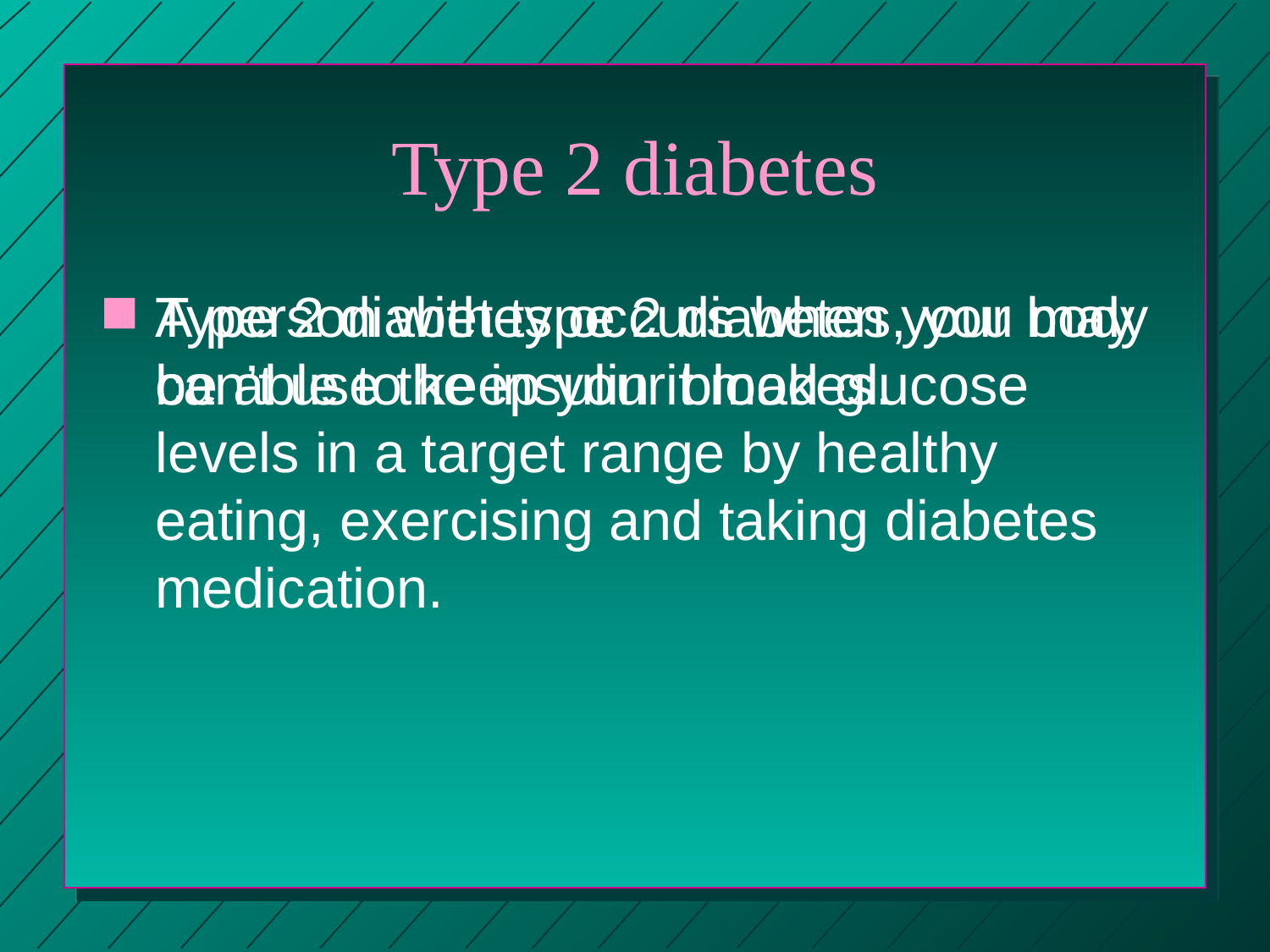

# Type 2 diabetes
Type 2 diabetes occurs when your body can’t use the insulin it makes.
A person with type 2 diabetes, you may be able to keep your blood glucose levels in a target range by healthy eating, exercising and taking diabetes medication.